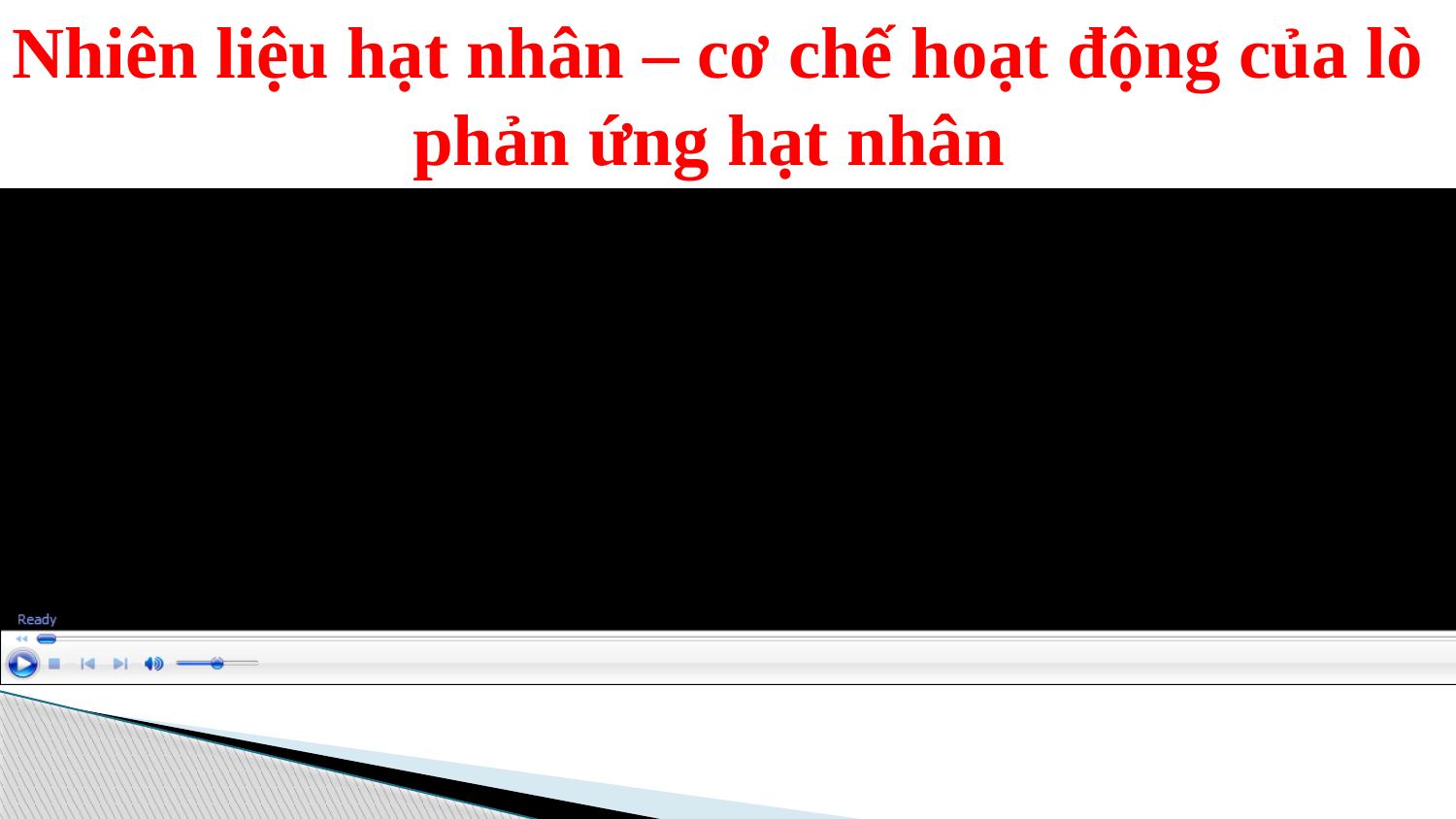

Nhiên liệu hạt nhân – cơ chế hoạt động của lò phản ứng hạt nhân